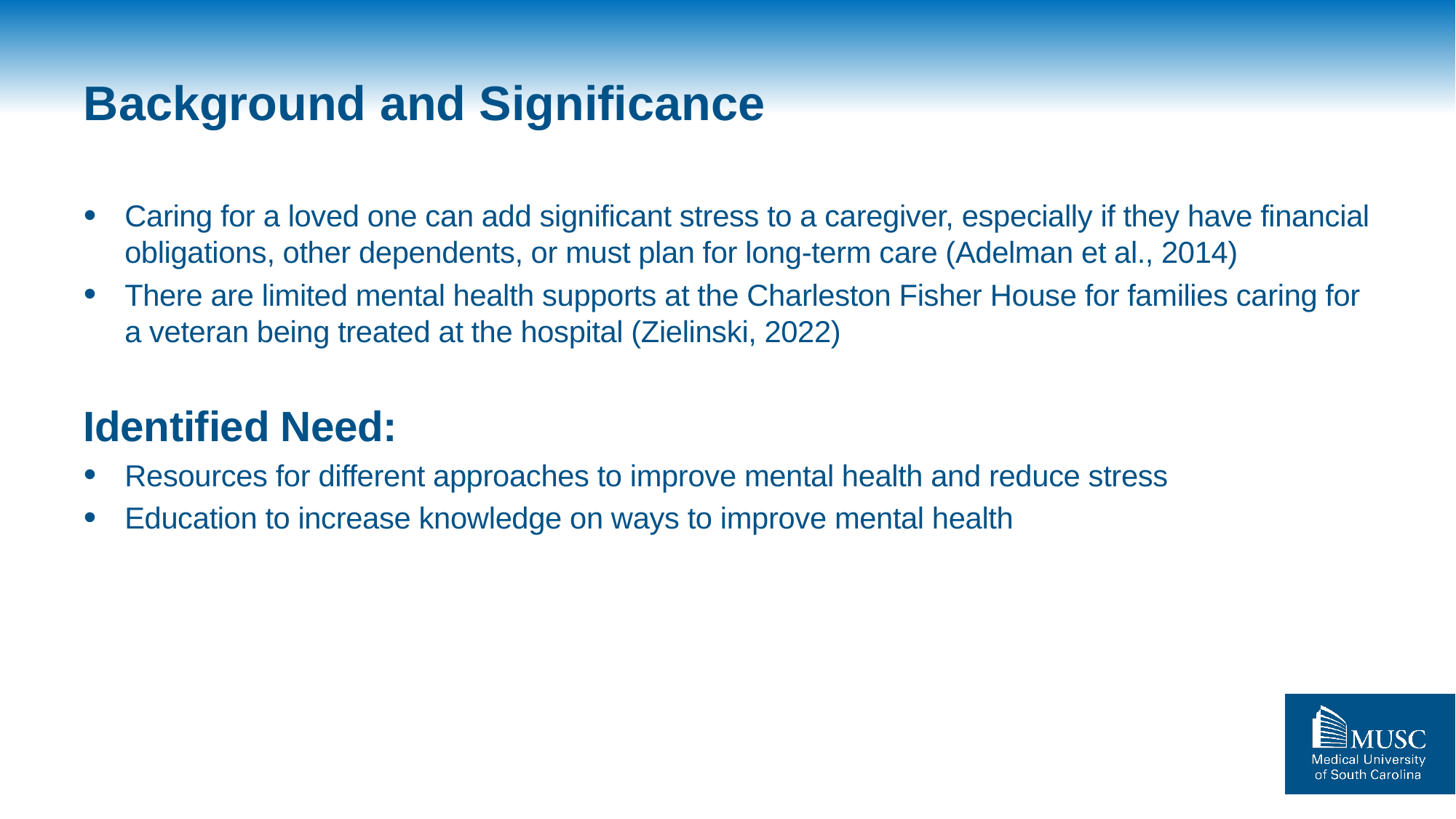

# Background and Significance
Caring for a loved one can add significant stress to a caregiver, especially if they have financial obligations, other dependents, or must plan for long-term care (Adelman et al., 2014)
There are limited mental health supports at the Charleston Fisher House for families caring for a veteran being treated at the hospital (Zielinski, 2022)

Identified Need:
Resources for different approaches to improve mental health and reduce stress
Education to increase knowledge on ways to improve mental health